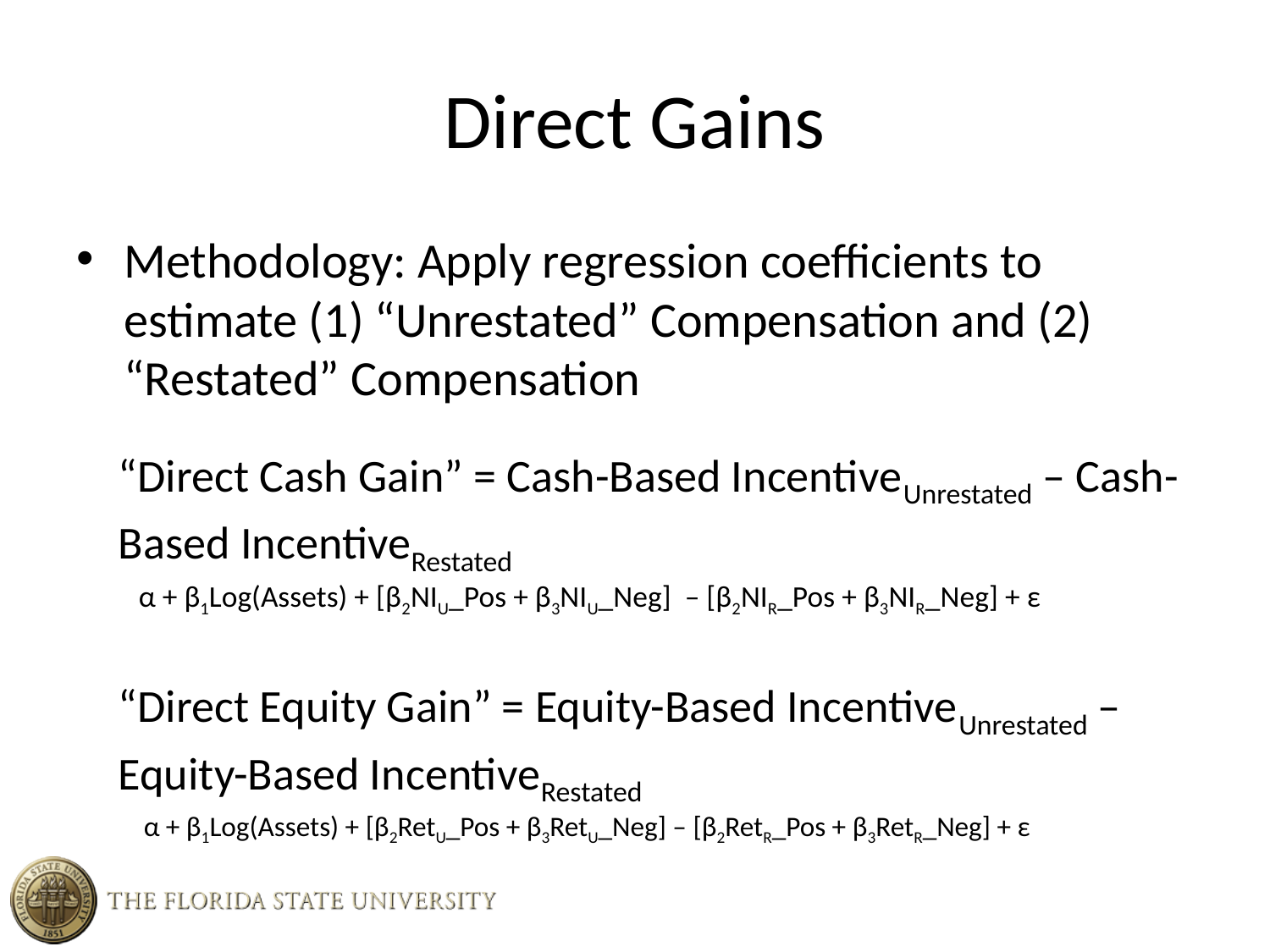

# Direct Gains
Methodology: Apply regression coefficients to estimate (1) “Unrestated” Compensation and (2) “Restated” Compensation

“Direct Cash Gain” = Cash-Based IncentiveUnrestated – Cash-Based IncentiveRestated
   α + β1Log(Assets) + [β2NIU_Pos + β3NIU_Neg]  – [β2NIR_Pos + β3NIR_Neg] + ε

“Direct Equity Gain” = Equity-Based IncentiveUnrestated – Equity-Based IncentiveRestated
    α + β1Log(Assets) + [β2RetU_Pos + β3RetU_Neg] – [β2RetR_Pos + β3RetR_Neg] + ε